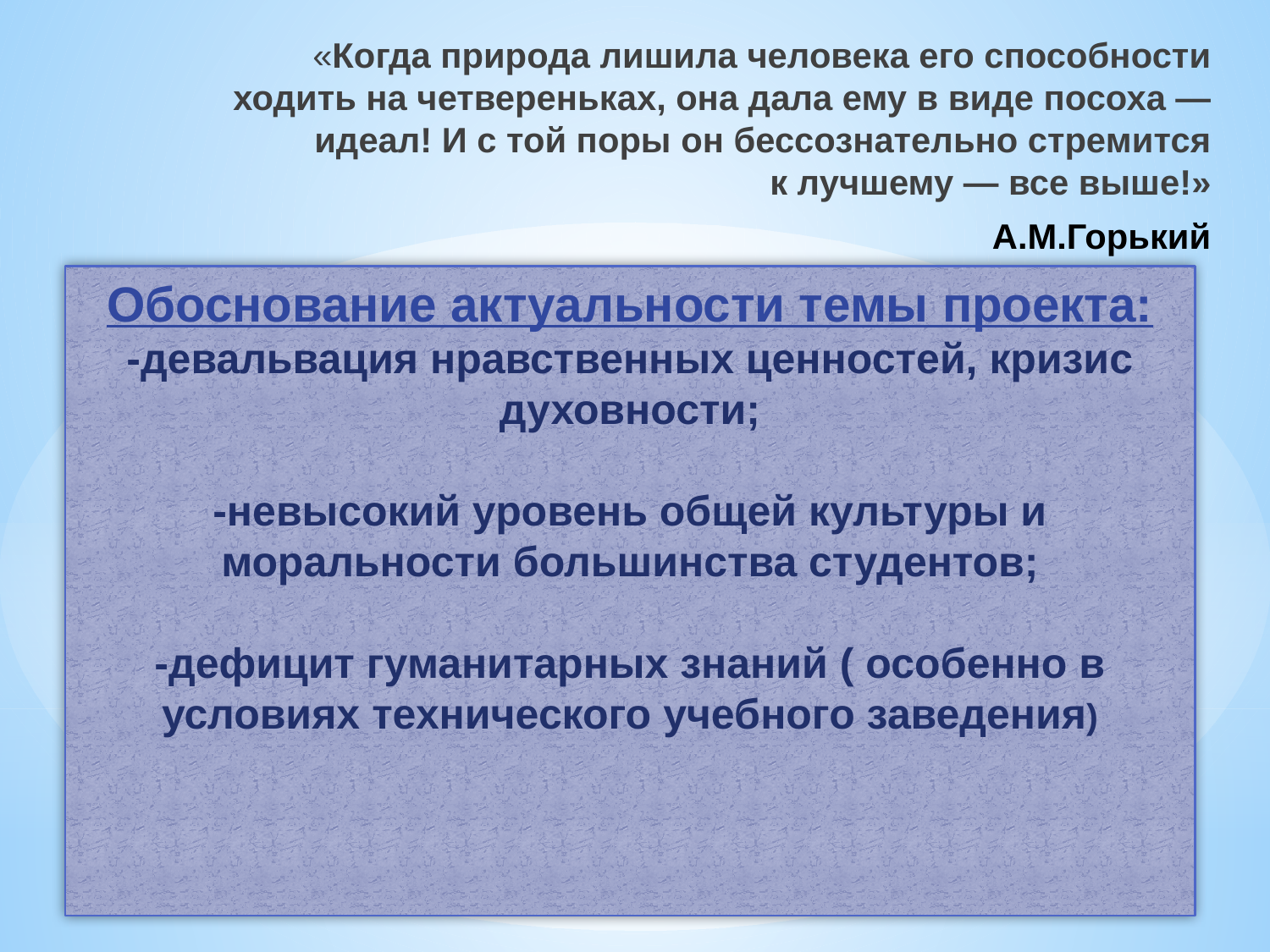

«Когда природа лишила человека его способности ходить на четвереньках, она дала ему в виде посоха — идеал! И с той поры он бессознательно стремится к лучшему — все выше!»
                                     А.М.Горький

# Обоснование актуальности темы проекта: -девальвация нравственных ценностей, кризис духовности; -невысокий уровень общей культуры и моральности большинства студентов; -дефицит гуманитарных знаний ( особенно в условиях технического учебного заведения)